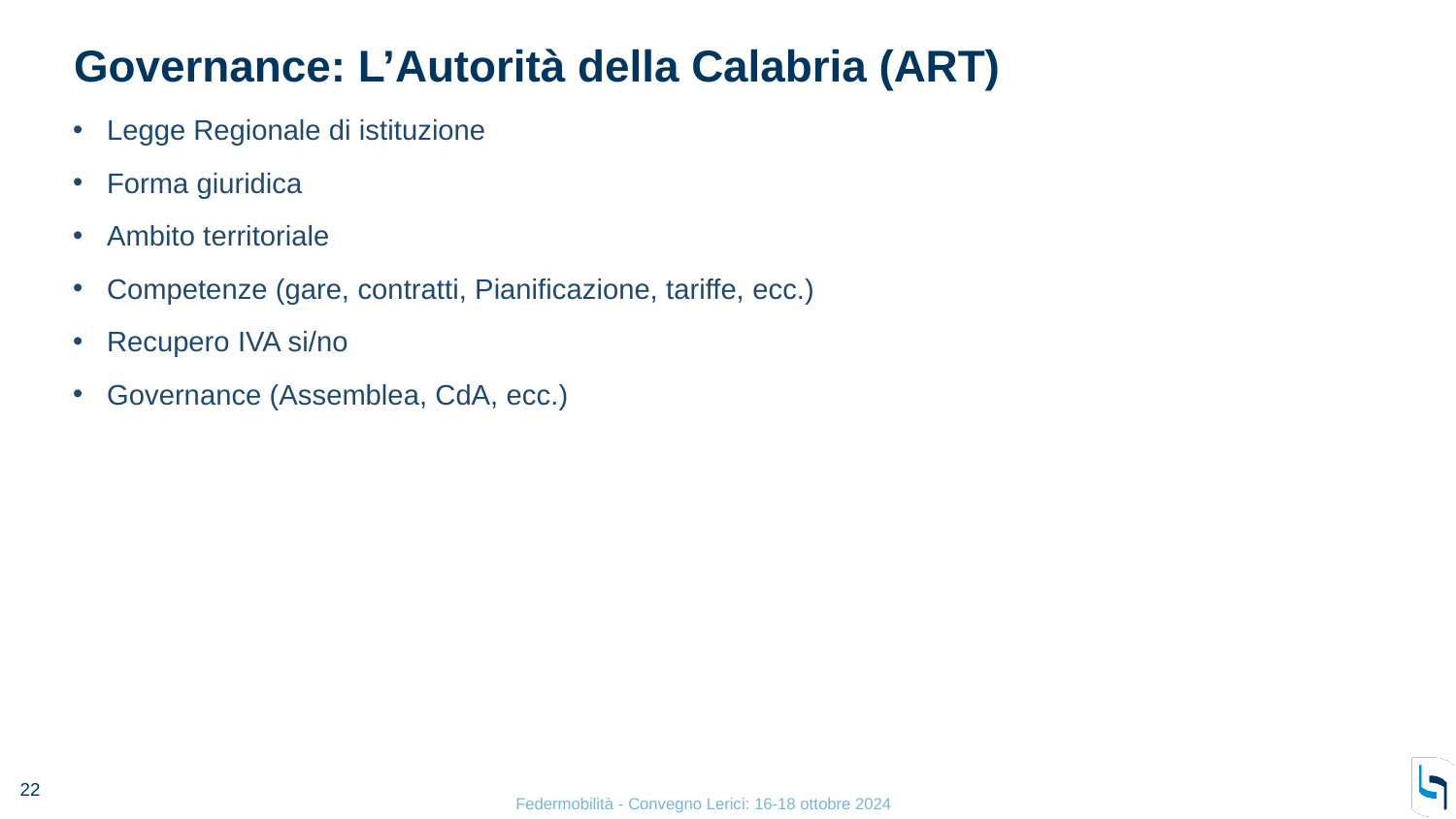

# Governance: L’Autorità della Calabria (ART)
Legge Regionale di istituzione
Forma giuridica
Ambito territoriale
Competenze (gare, contratti, Pianificazione, tariffe, ecc.)
Recupero IVA si/no
Governance (Assemblea, CdA, ecc.)